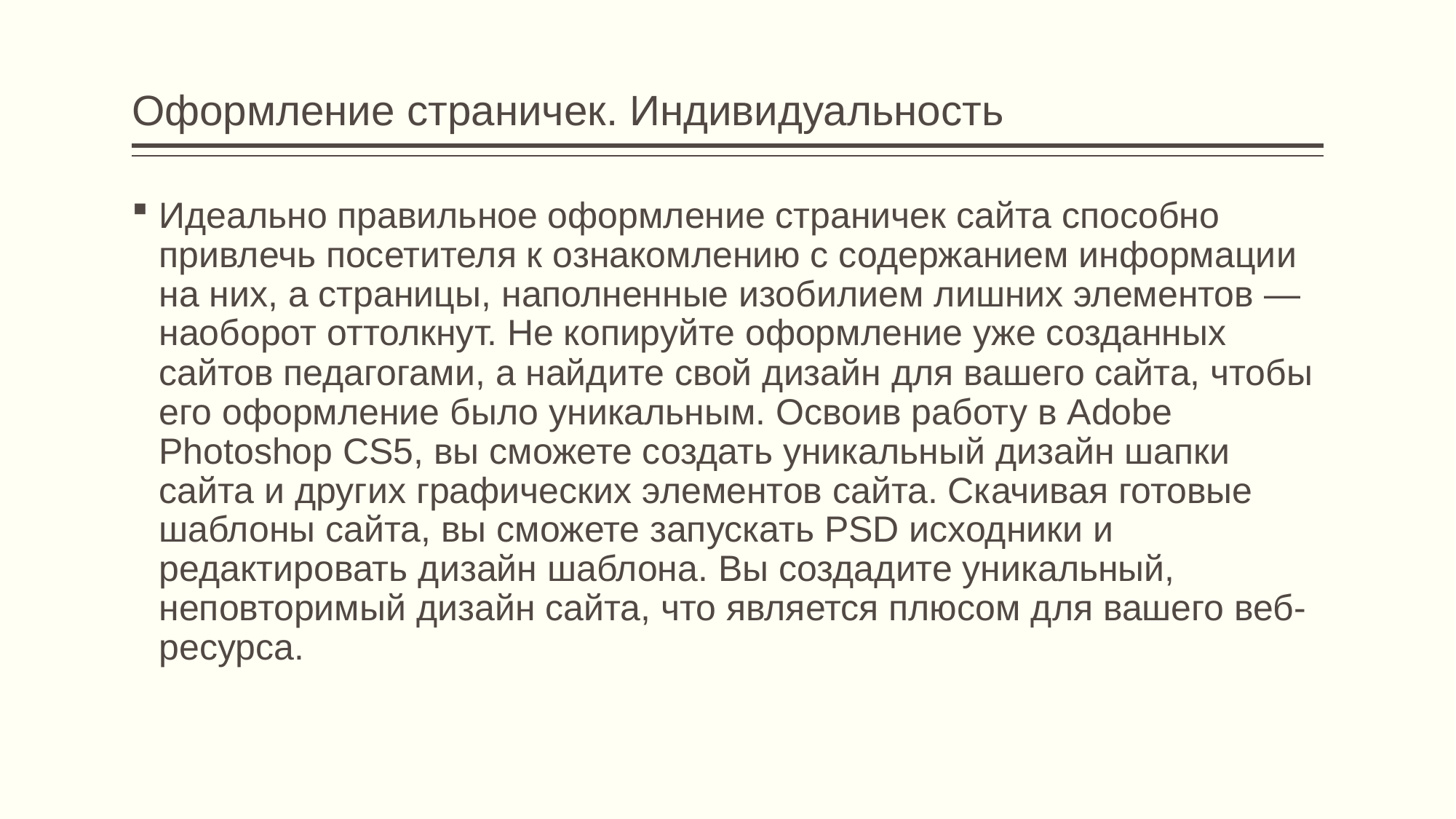

# Оформление страничек. Индивидуальность
Идеально правильное оформление страничек сайта способно привлечь посетителя к ознакомлению с содержанием информации на них, а страницы, наполненные изобилием лишних элементов — наоборот оттолкнут. Не копируйте оформление уже созданных сайтов педагогами, а найдите свой дизайн для вашего сайта, чтобы его оформление было уникальным. Освоив работу в Adobe Photoshop CS5, вы сможете создать уникальный дизайн шапки сайта и других графических элементов сайта. Скачивая готовые шаблоны сайта, вы сможете запускать PSD исходники и редактировать дизайн шаблона. Вы создадите уникальный, неповторимый дизайн сайта, что является плюсом для вашего веб-ресурса.